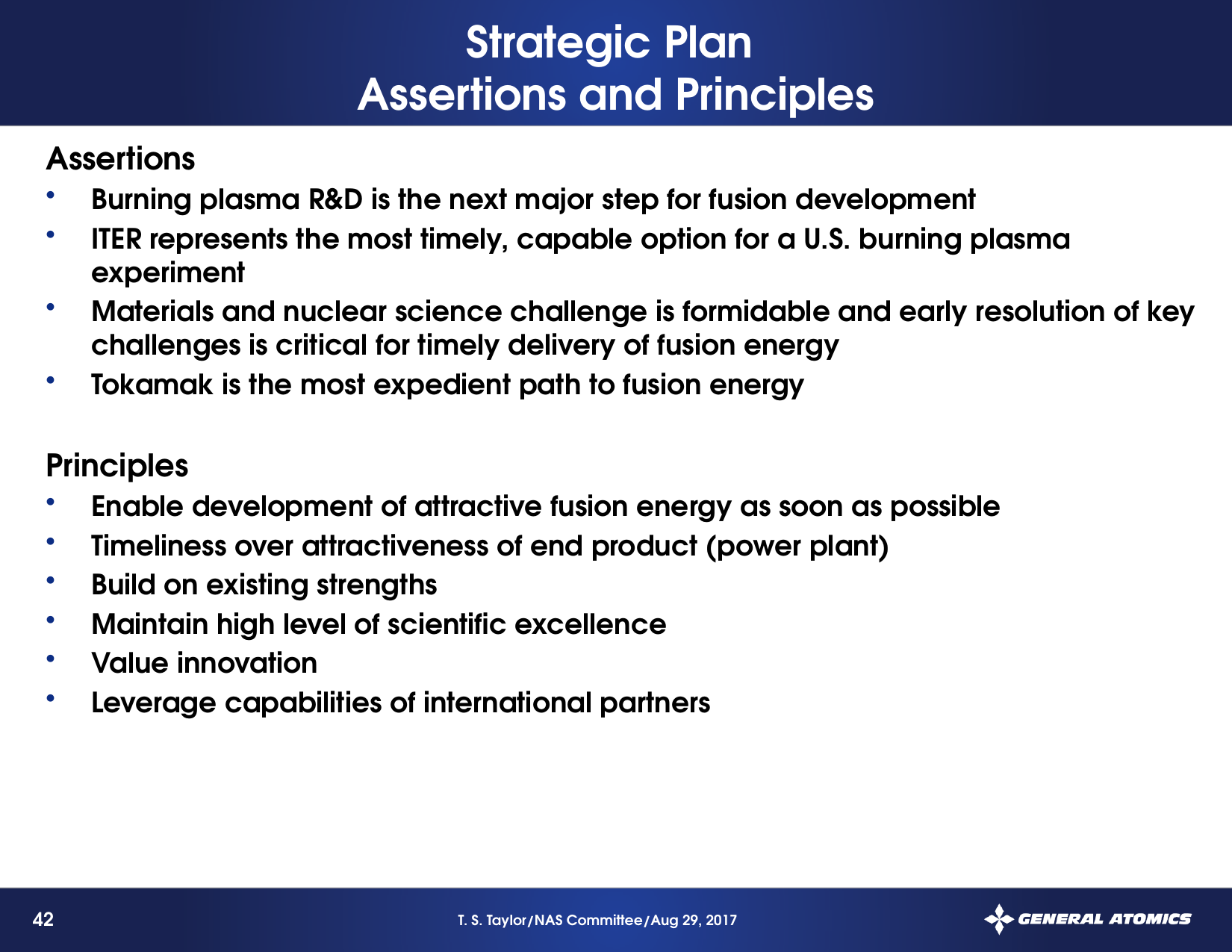

# Strategic Plan Assertions and Principles
Assertions
Burning plasma R&D is the next major step for fusion development
ITER represents the most timely, capable option for a U.S. burning plasma experiment
Materials and nuclear science challenge is formidable and early resolution of key challenges is critical for timely delivery of fusion energy
Tokamak is the most expedient path to fusion energy

Principles
Enable development of attractive fusion energy as soon as possible
Timeliness over attractiveness of end product (power plant)
Build on existing strengths
Maintain high level of scientific excellence
Value innovation
Leverage capabilities of international partners